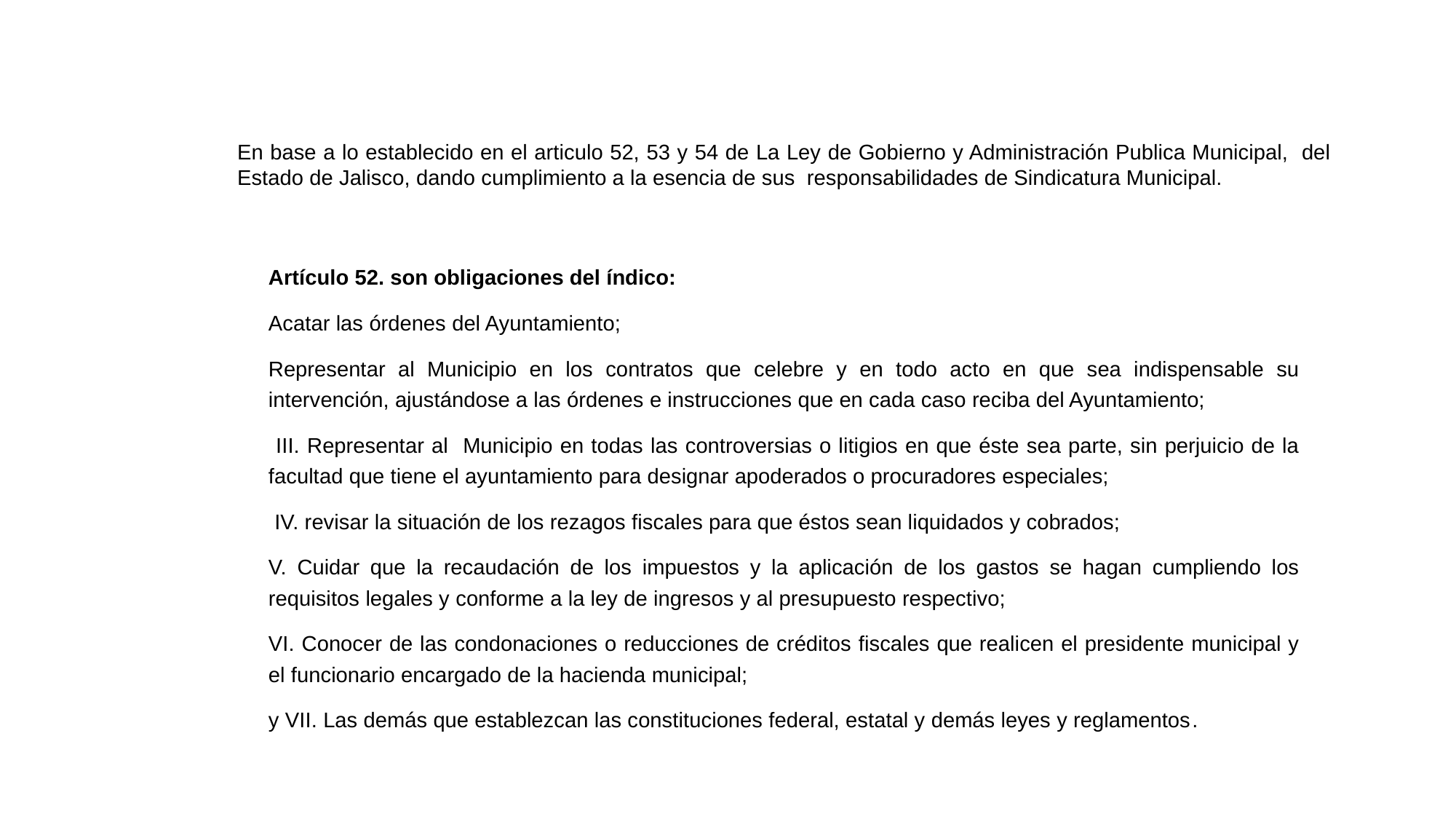

En base a lo establecido en el articulo 52, 53 y 54 de La Ley de Gobierno y Administración Publica Municipal,  del Estado de Jalisco, dando cumplimiento a la esencia de sus  responsabilidades de Sindicatura Municipal.
Artículo 52. son obligaciones del índico:
Acatar las órdenes del Ayuntamiento;
Representar al Municipio en los contratos que celebre y en todo acto en que sea indispensable su intervención, ajustándose a las órdenes e instrucciones que en cada caso reciba del Ayuntamiento;
 III. Representar al  Municipio en todas las controversias o litigios en que éste sea parte, sin perjuicio de la facultad que tiene el ayuntamiento para designar apoderados o procuradores especiales;
 IV. revisar la situación de los rezagos fiscales para que éstos sean liquidados y cobrados;
V. Cuidar que la recaudación de los impuestos y la aplicación de los gastos se hagan cumpliendo los requisitos legales y conforme a la ley de ingresos y al presupuesto respectivo;
VI. Conocer de las condonaciones o reducciones de créditos fiscales que realicen el presidente municipal y el funcionario encargado de la hacienda municipal;
y VII. Las demás que establezcan las constituciones federal, estatal y demás leyes y reglamentos.